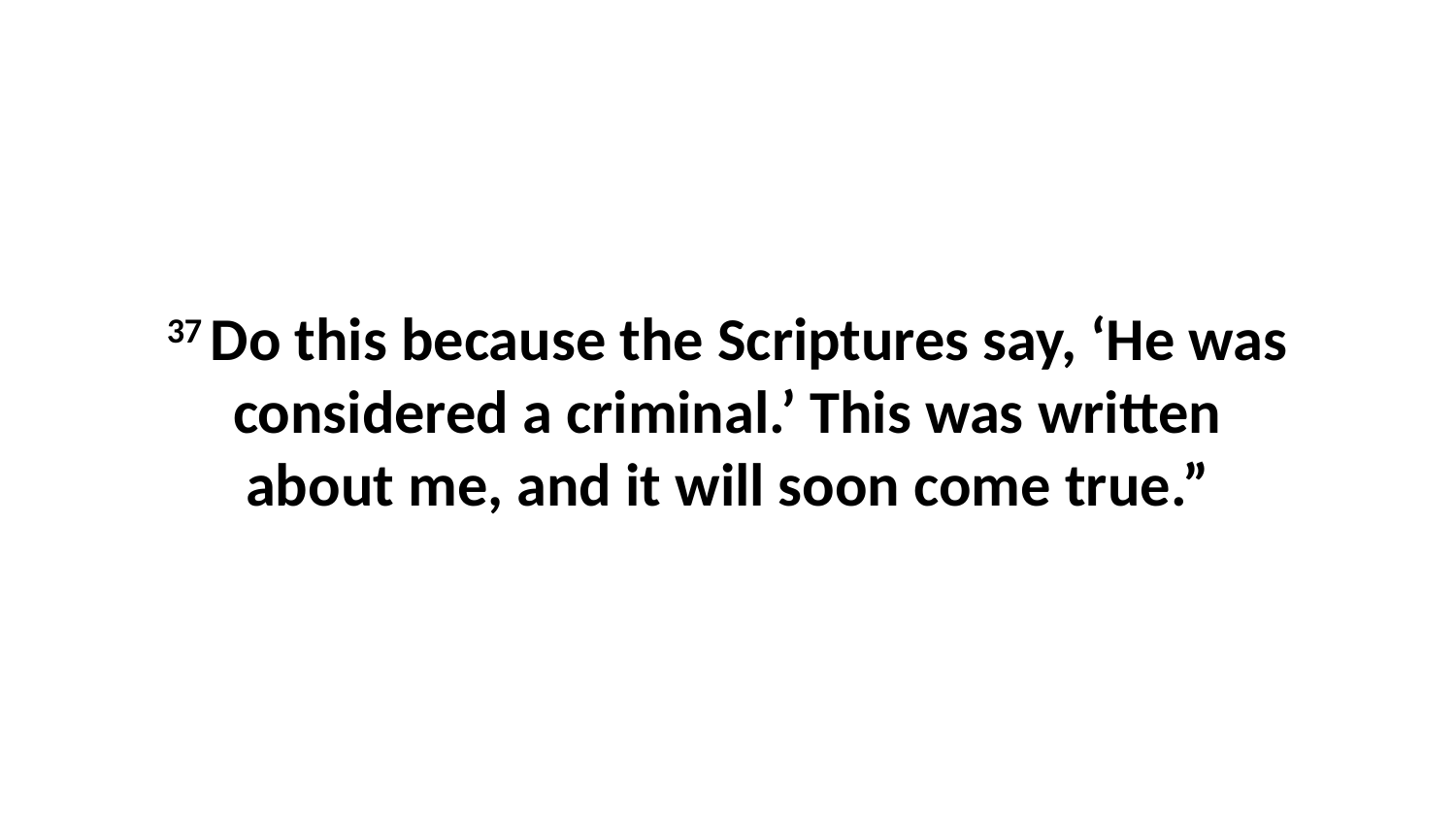

37 Do this because the Scriptures say, ‘He was considered a criminal.’ This was written about me, and it will soon come true.”